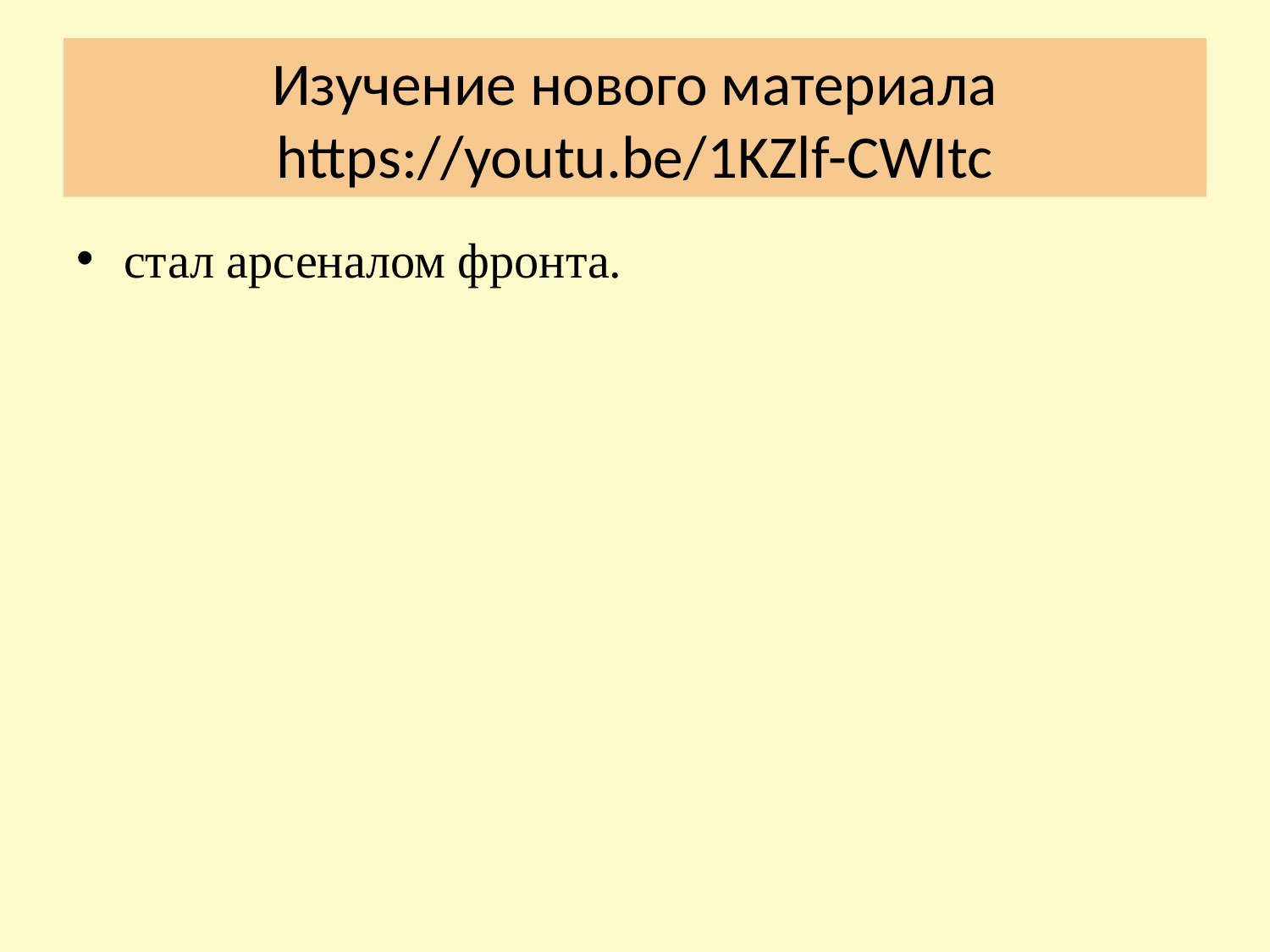

# Изучение нового материала https://youtu.be/1KZlf-CWItc
стал арсеналом фронта.